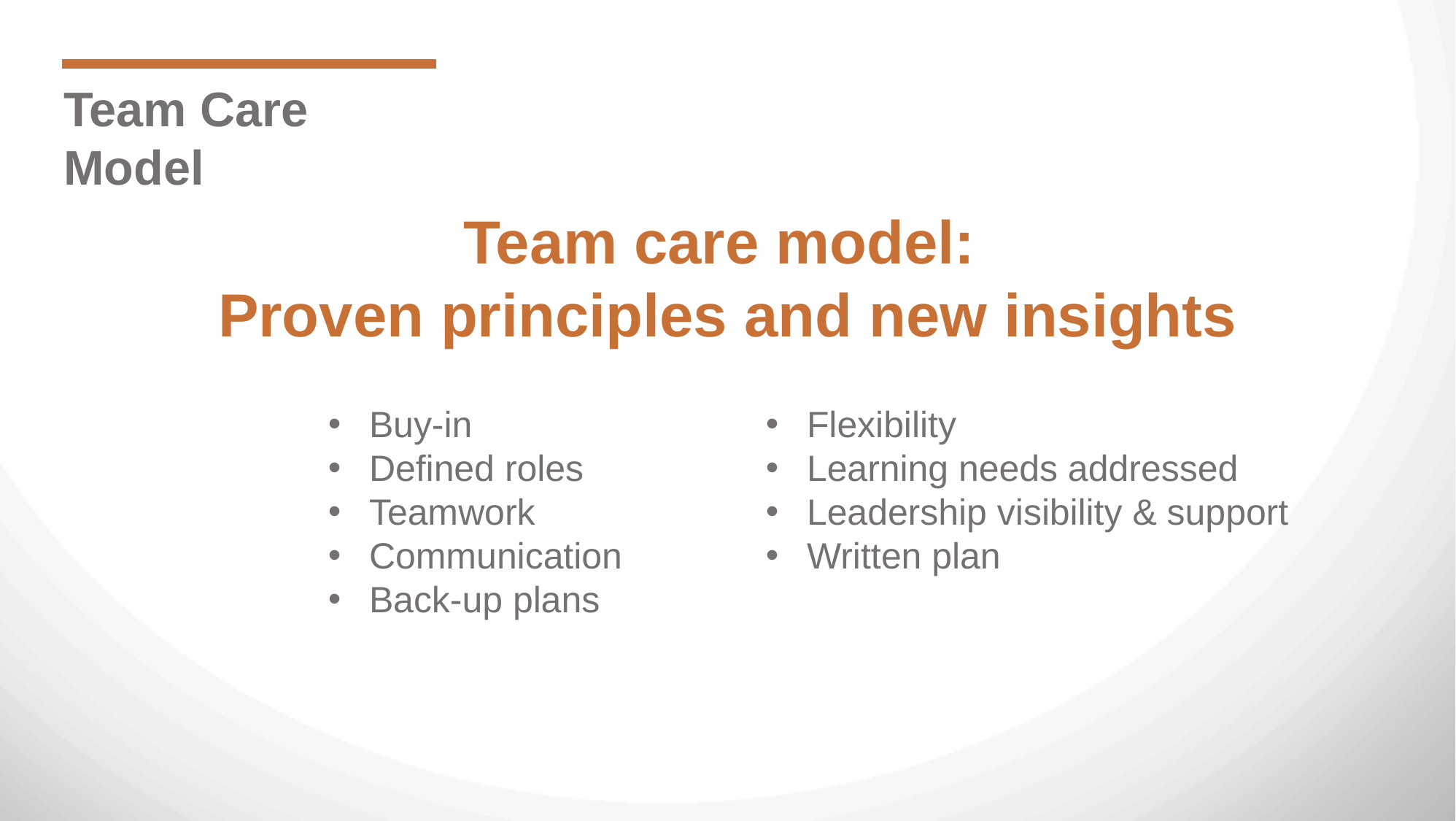

Team Care Model
Team care model:
Proven principles and new insights
Buy-in
Defined roles
Teamwork
Communication
Back-up plans
Flexibility
Learning needs addressed
Leadership visibility & support
Written plan